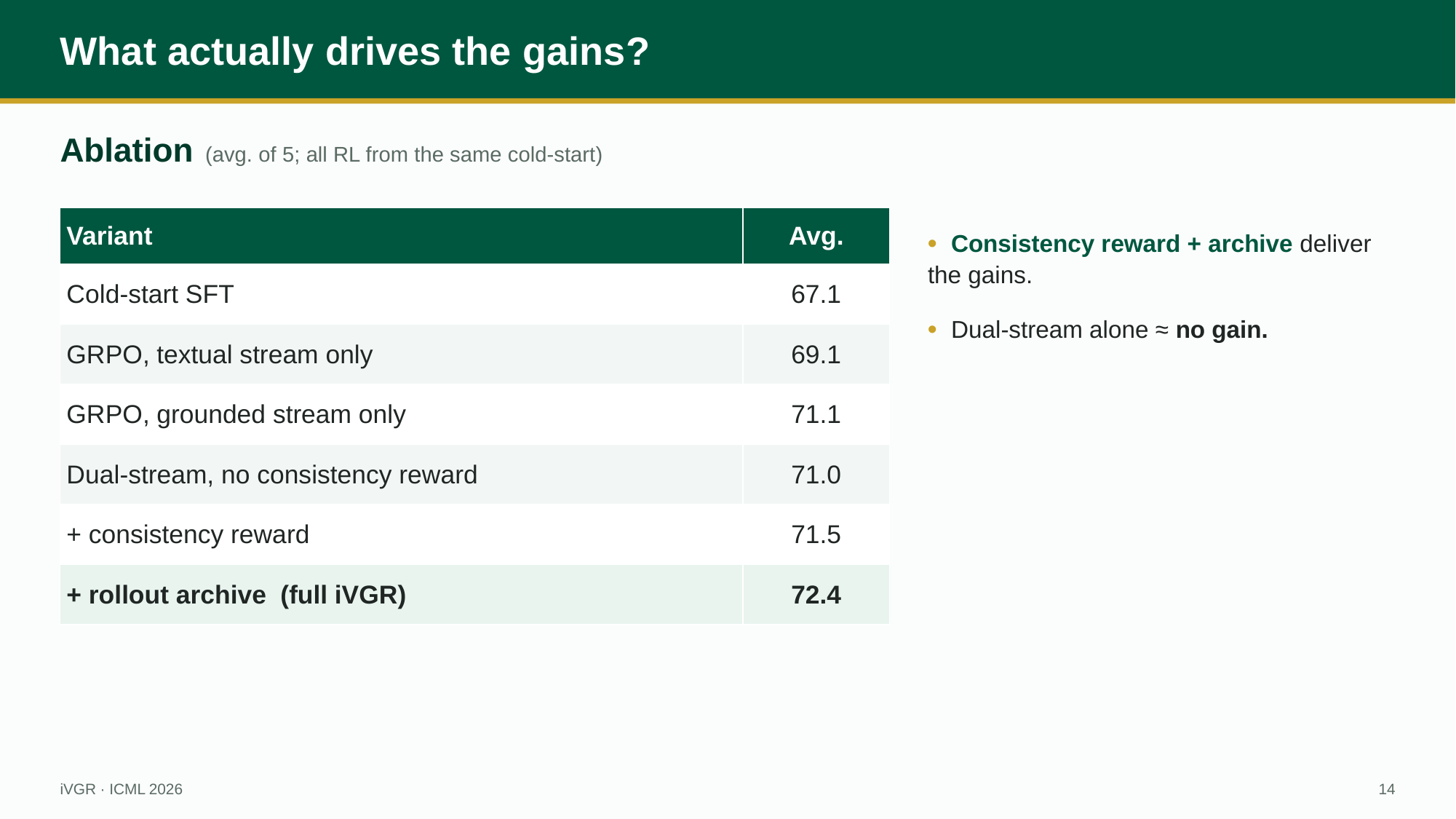

What actually drives the gains?

Ablation  (avg. of 5; all RL from the same cold-start)
| Variant | Avg. |
| --- | --- |
| Cold-start SFT | 67.1 |
| GRPO, textual stream only | 69.1 |
| GRPO, grounded stream only | 71.1 |
| Dual-stream, no consistency reward | 71.0 |
| + consistency reward | 71.5 |
| + rollout archive (full iVGR) | 72.4 |
•  Consistency reward + archive deliver the gains.
•  Dual-stream alone ≈ no gain.
iVGR · ICML 2026
14